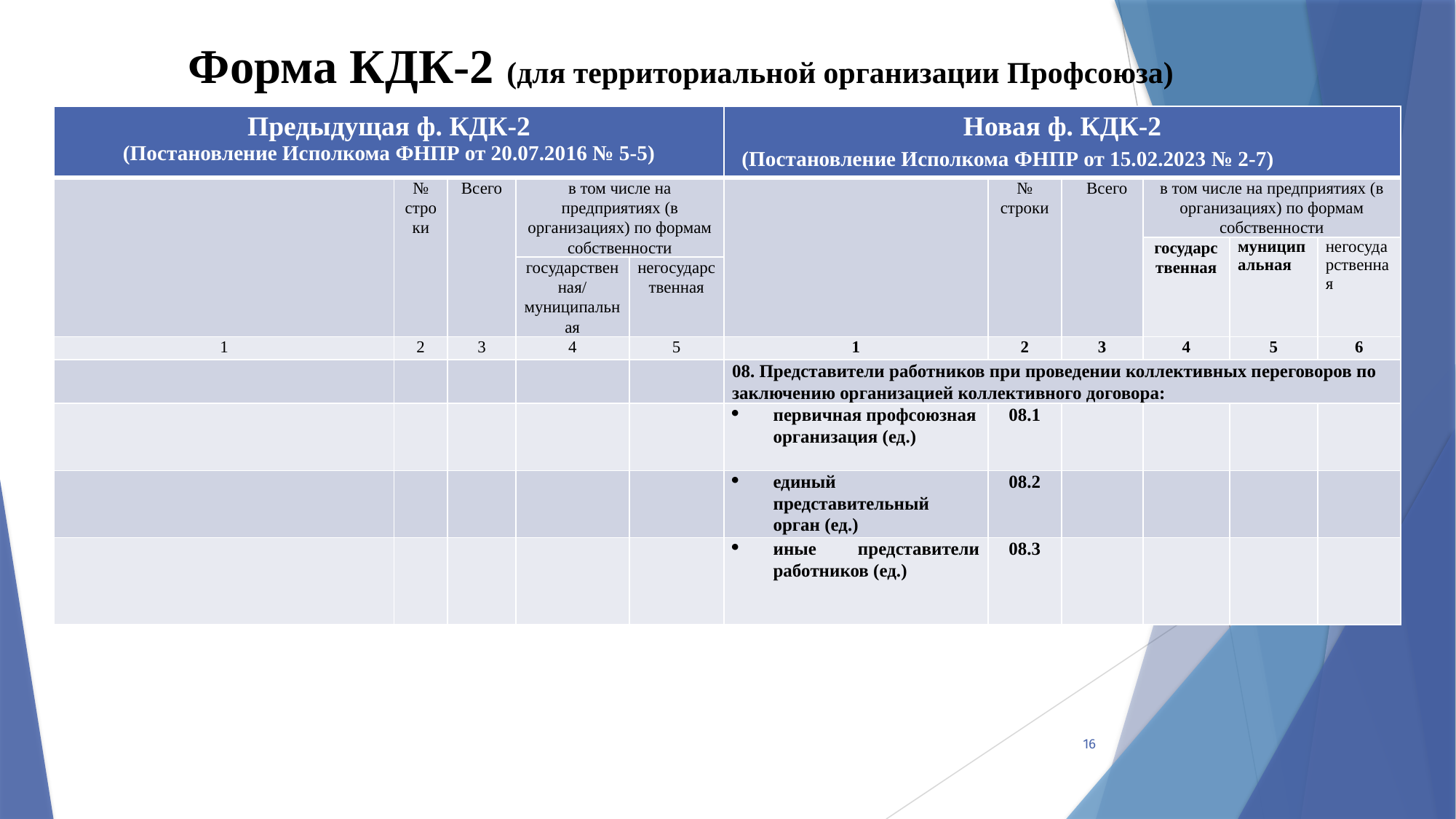

# Форма КДК-2 (для территориальной организации Профсоюза)
| Предыдущая ф. КДК-2 (Постановление Исполкома ФНПР от 20.07.2016 № 5-5) |  |  |  |  | Новая ф. КДК-2 (Постановление Исполкома ФНПР от 15.02.2023 № 2-7) | Новая ф. КДК-1 (Постановление Исполкома ФНПР от 15.02.2023 № 2-7) |  |  | Новая ф. КДК-1 (Постановление Исполкома ФНПР от 15.02.2023 № 2-7) |  |
| --- | --- | --- | --- | --- | --- | --- | --- | --- | --- | --- |
|  | № строки | Всего | в том числе на предприятиях (в организациях) по формам собственности |  |  | № строки | Всего | в том числе на предприятиях (в организациях) по формам собственности |  |  |
|  |  |  |  |  |  |  |  | государственная | муниципальная | негосударственная |
|  |  |  | государственная/муниципальная | негосударственная |  |  |  | государственная | муниципальная | негосударственная |
| 1 | 2 | 3 | 4 | 5 | 1 | 2 | 3 | 4 | 5 | 6 |
|  |  |  |  |  | 08. Представители работников при проведении коллективных переговоров по заключению организацией коллективного договора: |  |  |  |  |  |
|  |  |  |  |  | первичная профсоюзная организация (ед.) | 08.1 |  |  |  |  |
|  |  |  |  |  | единый представительный орган (ед.) | 08.2 |  |  |  |  |
|  |  |  |  |  | иные представители работников (ед.) | 08.3 |  |  |  |  |
16